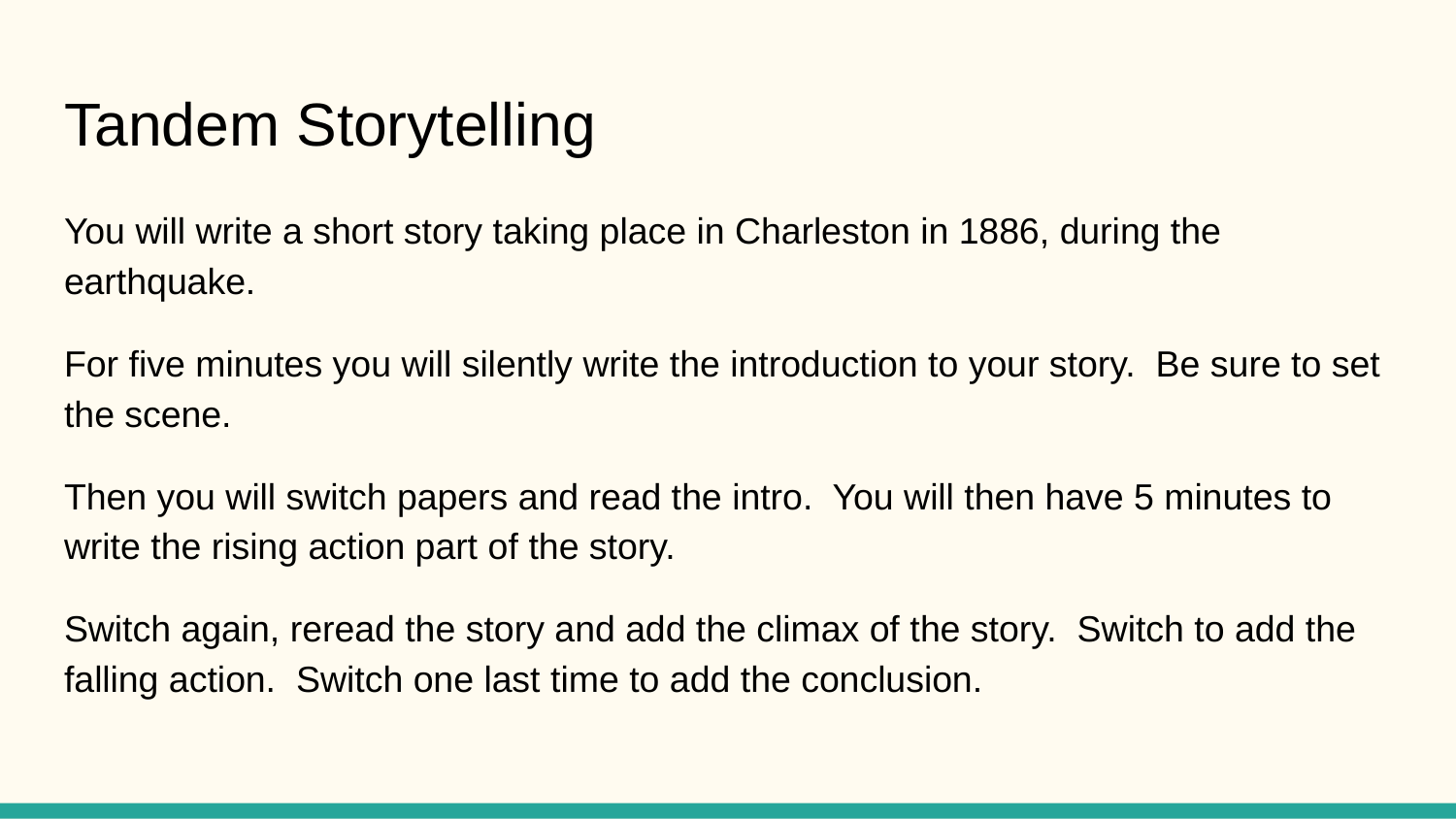

# Tandem Storytelling
You will write a short story taking place in Charleston in 1886, during the earthquake.
For five minutes you will silently write the introduction to your story.  Be sure to set the scene.
Then you will switch papers and read the intro.  You will then have 5 minutes to write the rising action part of the story.
Switch again, reread the story and add the climax of the story.  Switch to add the falling action.  Switch one last time to add the conclusion.